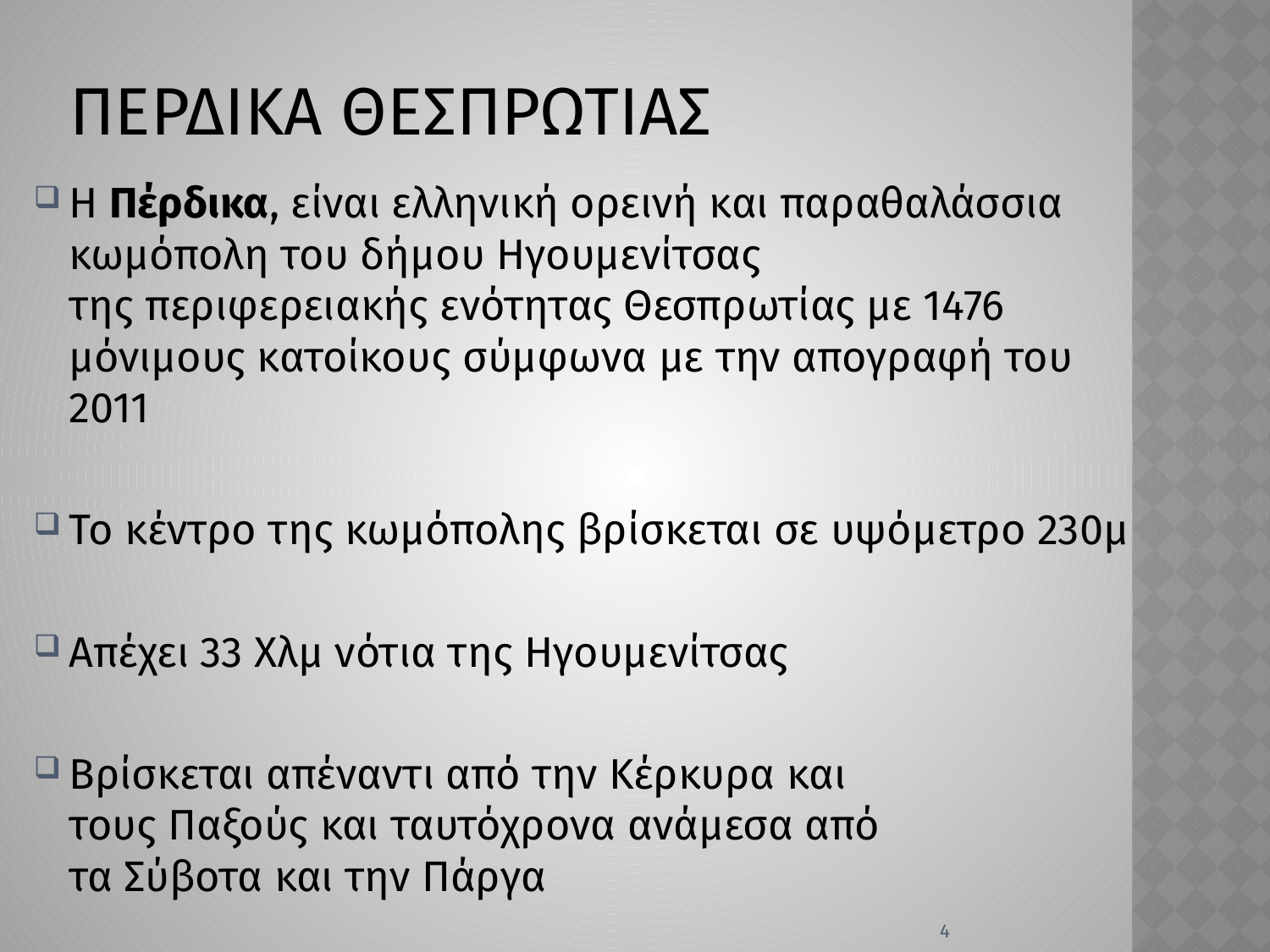

# Περδικα θεσπρωτιασ
Η Πέρδικα, είναι ελληνική ορεινή και παραθαλάσσια κωμόπολη του δήμου Ηγουμενίτσας της περιφερειακής ενότητας Θεσπρωτίας με 1476 μόνιμους κατοίκους σύμφωνα με την απογραφή του 2011

Το κέντρο της κωμόπολης βρίσκεται σε υψόμετρο 230μ

Απέχει 33 Χλμ νότια της Ηγουμενίτσας

Βρίσκεται απέναντι από την Κέρκυρα και τους Παξούς και ταυτόχρονα ανάμεσα από τα Σύβοτα και την Πάργα
4